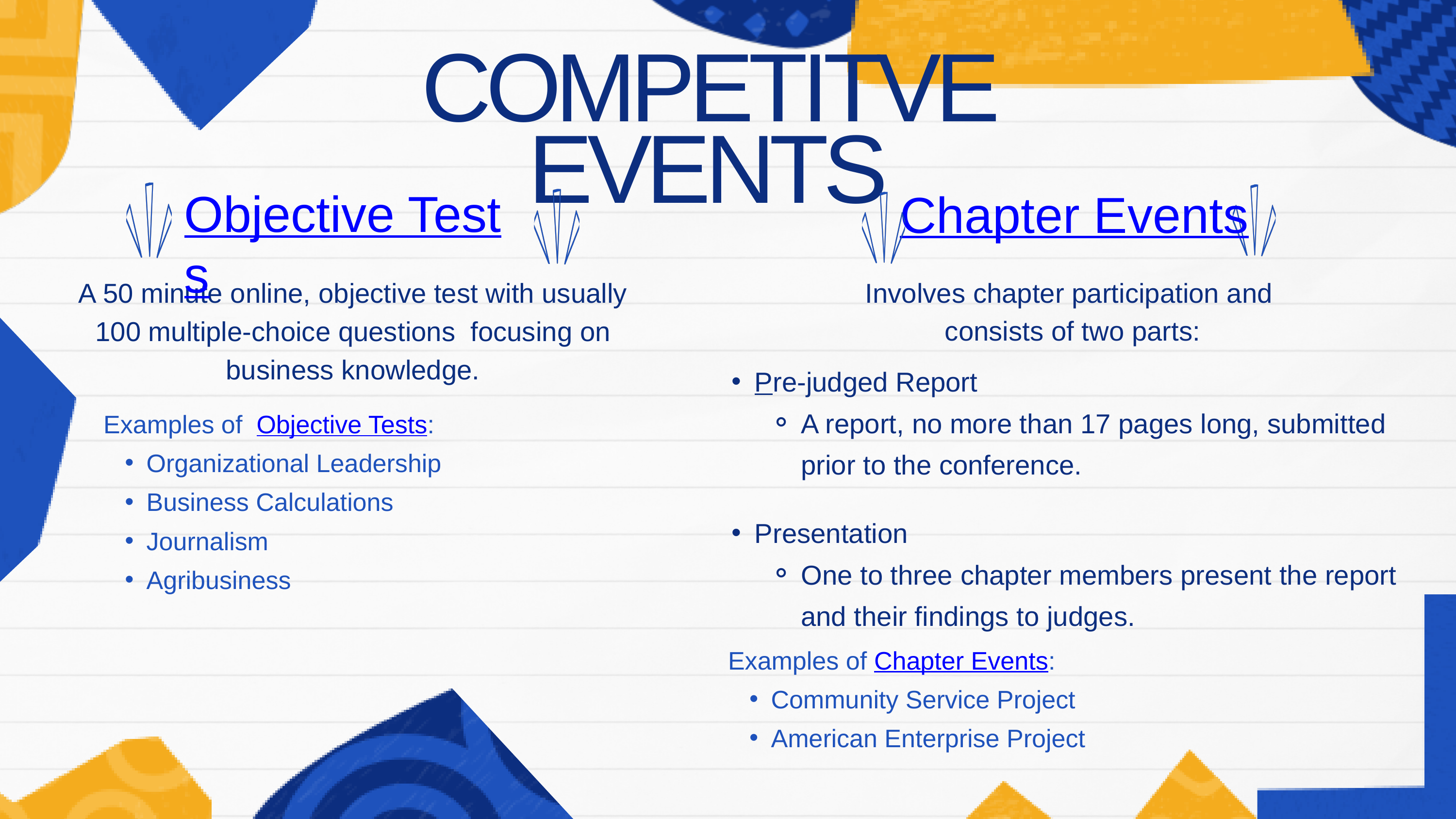

COMPETITVE EVENTS
Objective Tests
Chapter Events

Involves chapter participation and
 consists of two parts:
Pre-judged Report
A report, no more than 17 pages long, submitted prior to the conference.
Presentation
One to three chapter members present the report and their findings to judges.
A 50 minute online, objective test with usually 100 multiple-choice questions  focusing on business knowledge.
Examples of  Objective Tests:
Organizational Leadership
Business Calculations
Journalism
Agribusiness

Examples of Chapter Events:
Community Service Project
American Enterprise Project